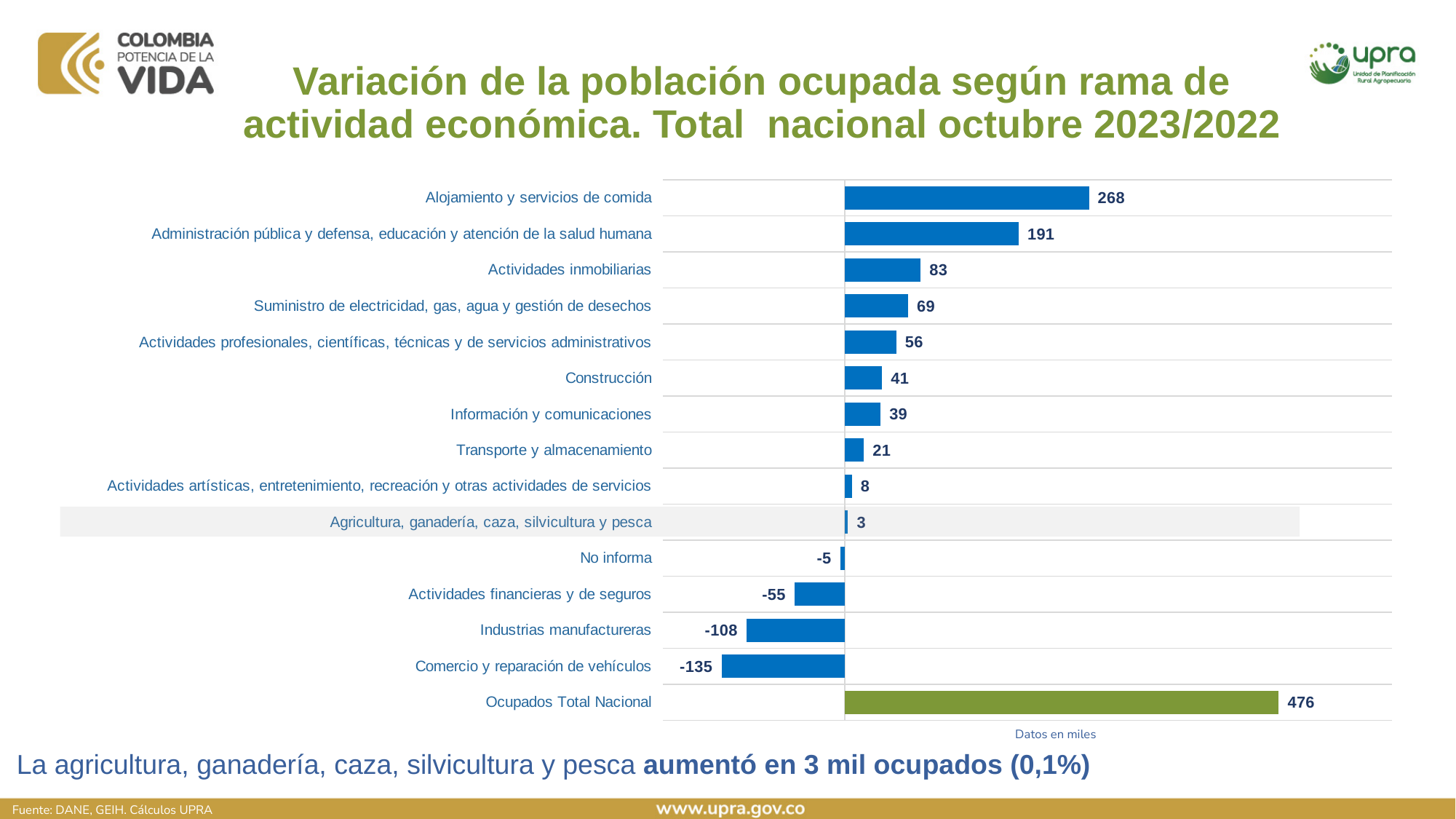

Variación de la población ocupada según rama de actividad económica. Total, nacional octubre 2023/2022

### Chart

| Category |  |
|---|---|
| Ocupados Total Nacional | 475.73099999999977 |
| Comercio y reparación de vehículos | -135.2569999999996 |
| Industrias manufactureras | -107.72700000000032 |
| Actividades financieras y de seguros | -54.98599999999999 |
| No informa | -5.003 |
| Agricultura, ganadería, caza, silvicultura y pesca | 3.393000000000029 |
| Actividades artísticas, entretenimiento, recreación y otras actividades de servicios | 7.719000000000051 |
| Transporte y almacenamiento | 20.723999999999933 |
| Información y comunicaciones | 39.10300000000001 |
| Construcción | 40.776999999999816 |
| Actividades profesionales, científicas, técnicas y de servicios administrativos | 56.419000000000096 |
| Suministro de electricidad, gas, agua y gestión de desechos | 69.31799999999998 |
| Actividades inmobiliarias | 83.03999999999999 |
| Administración pública y defensa, educación y atención de la salud humana | 190.5899999999997 |
| Alojamiento y servicios de comida | 267.62200000000007 |
Datos en miles
La agricultura, ganadería, caza, silvicultura y pesca aumentó en 3 mil ocupados (0,1%)
Fuente: DANE, GEIH. Cálculos UPRA